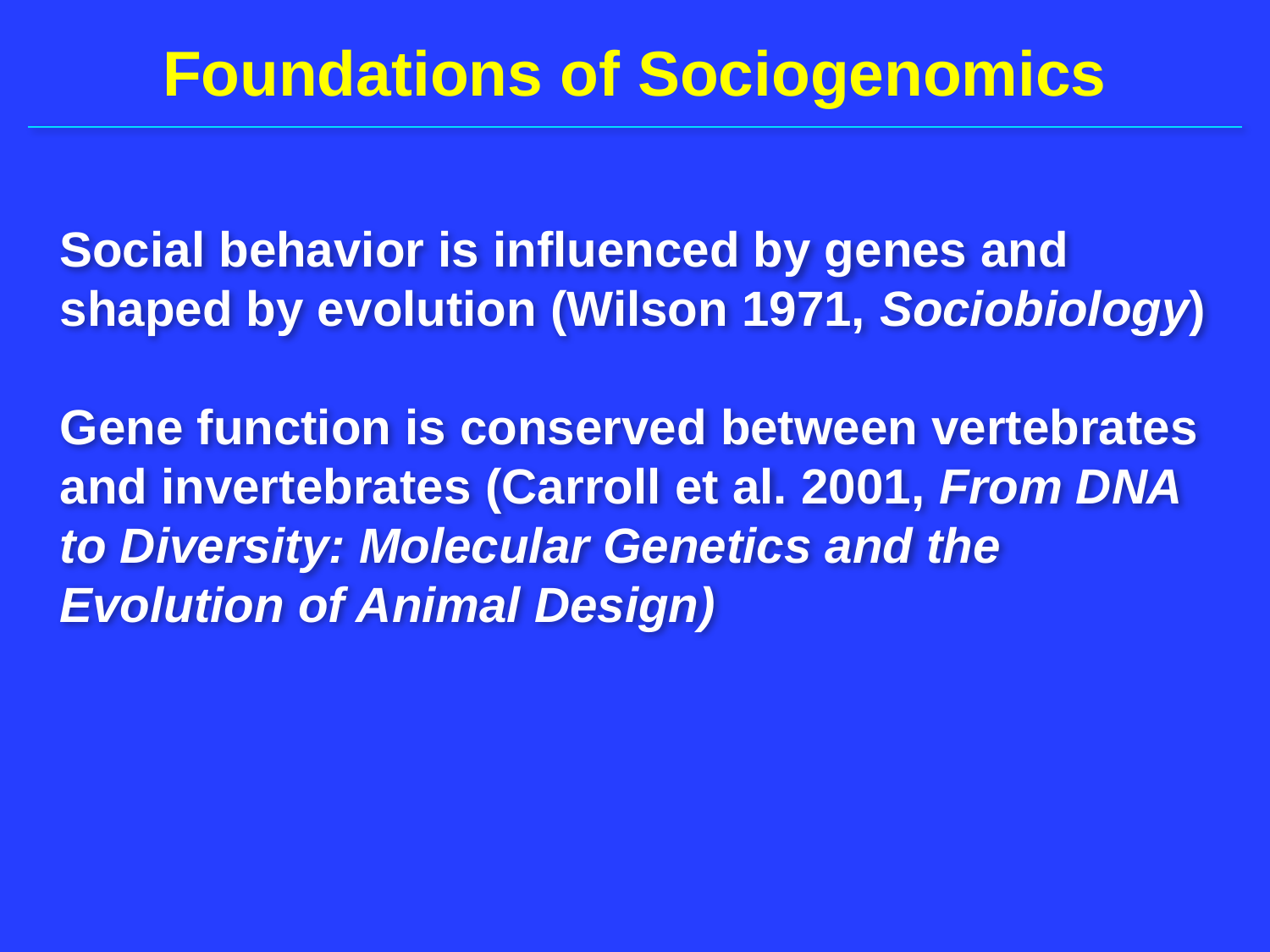

Foundations of Sociogenomics
Social behavior is influenced by genes and shaped by evolution (Wilson 1971, Sociobiology)

Gene function is conserved between vertebrates and invertebrates (Carroll et al. 2001, From DNA to Diversity: Molecular Genetics and the Evolution of Animal Design)